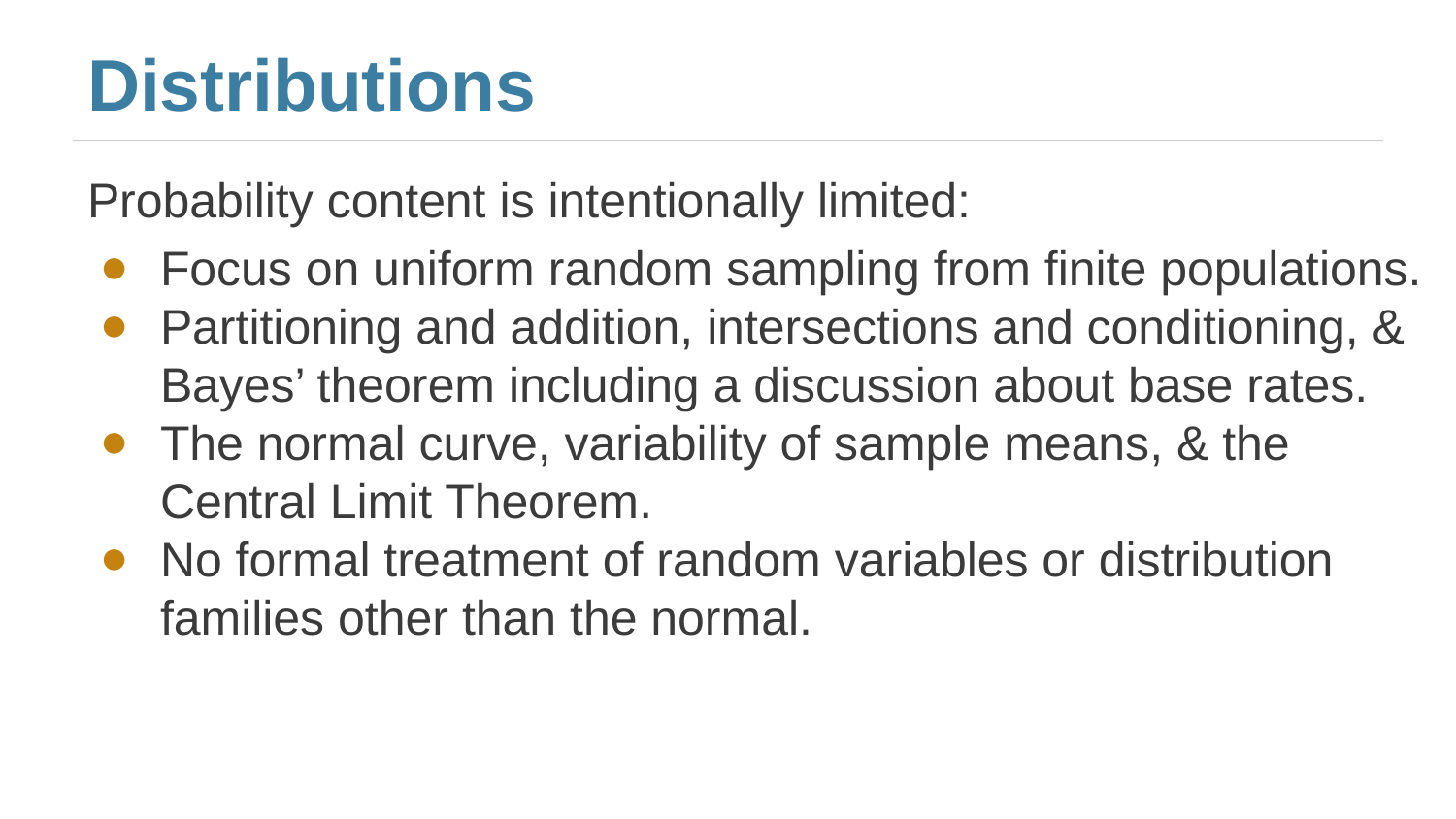

# Distributions
Probability content is intentionally limited:
Focus on uniform random sampling from finite populations.
Partitioning and addition, intersections and conditioning, & Bayes’ theorem including a discussion about base rates.
The normal curve, variability of sample means, & the Central Limit Theorem.
No formal treatment of random variables or distribution families other than the normal.